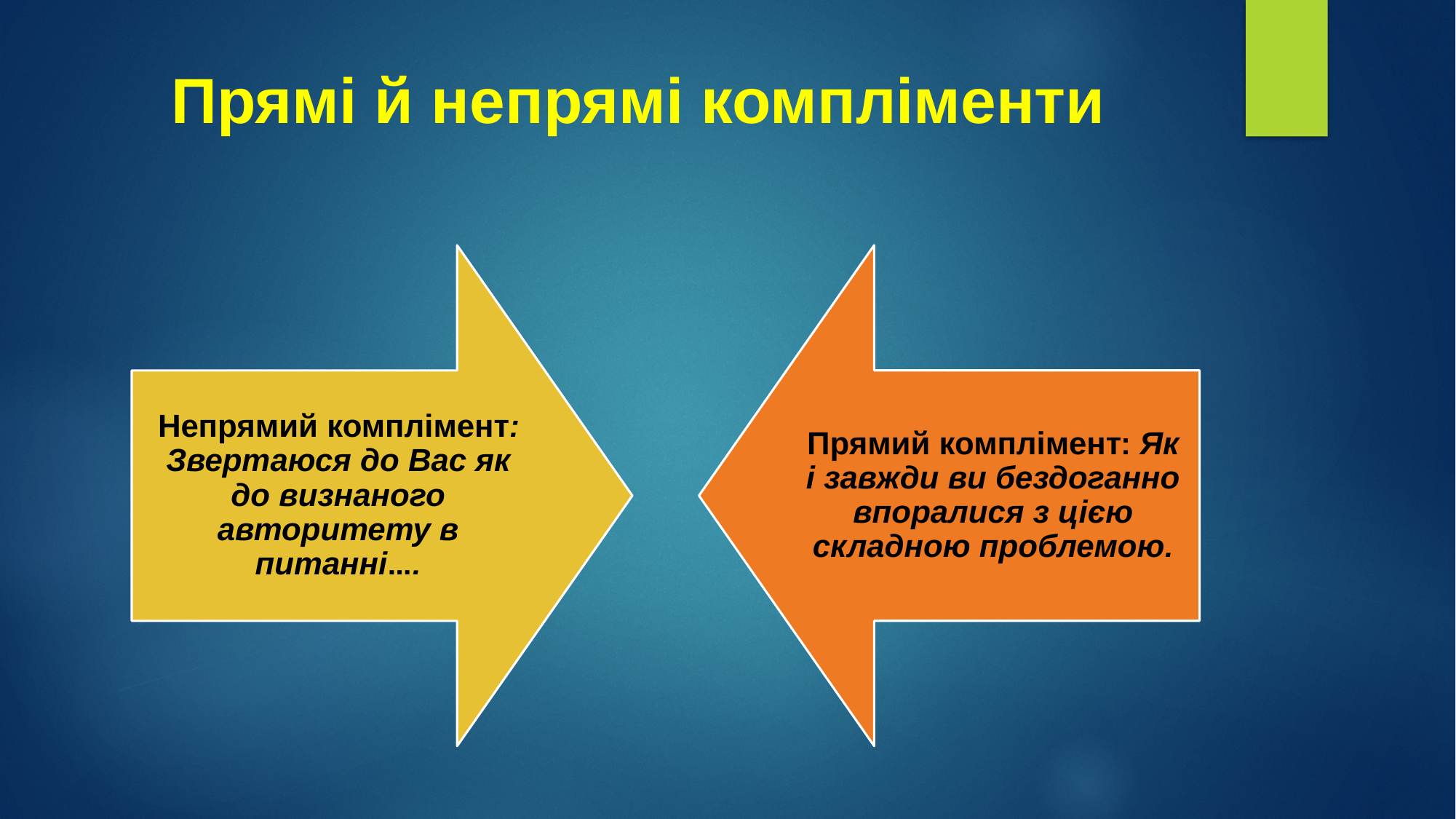

# Прямі й непрямі компліменти
Непрямий комплімент: Звертаюся до Вас як до визнаного авторитету в питанні….
Прямий комплімент: Як і завжди ви бездоганно впоралися з цією складною проблемою.